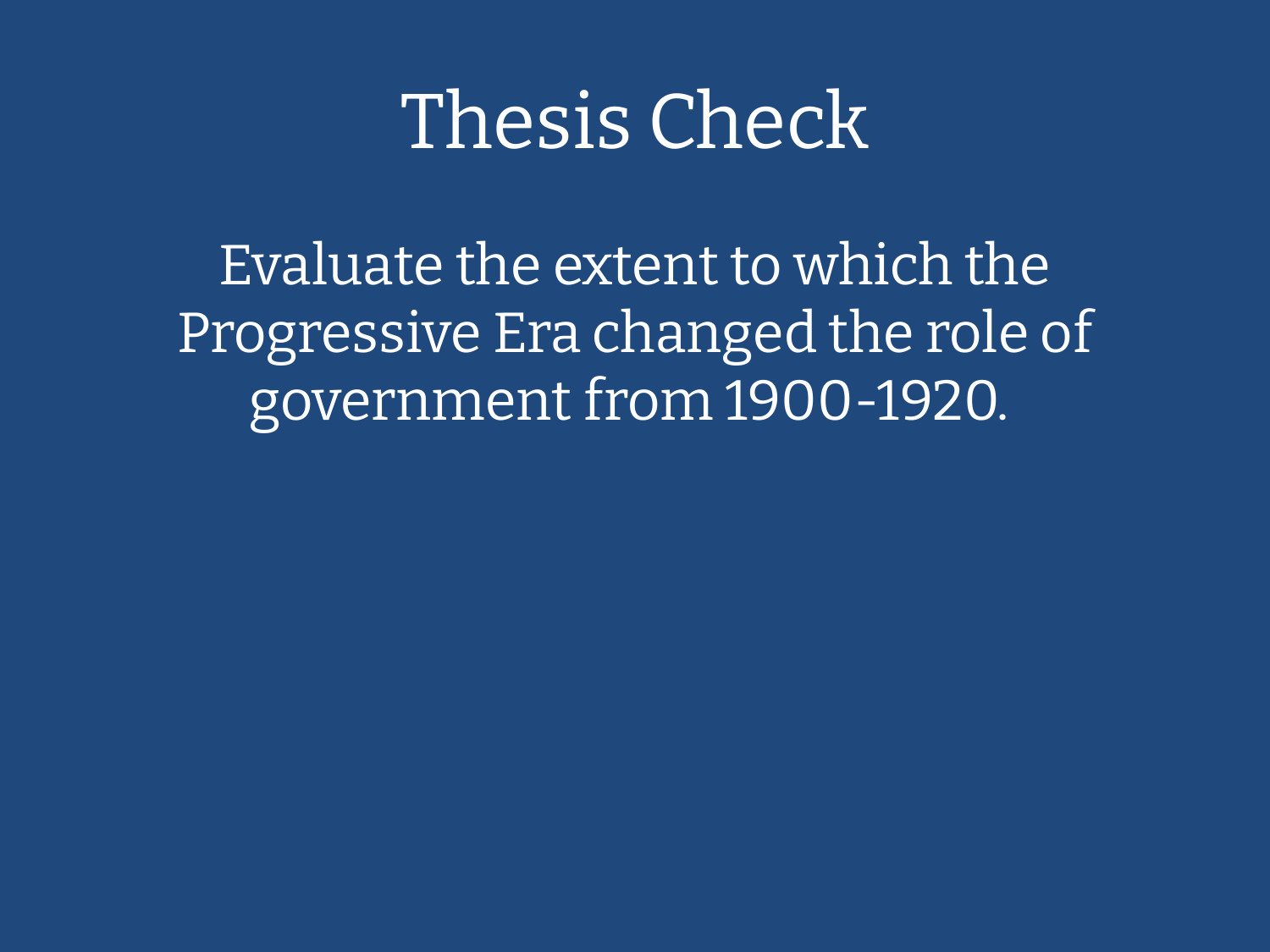

# Thesis Check
Evaluate the extent to which the Progressive Era changed the role of government from 1900-1920.